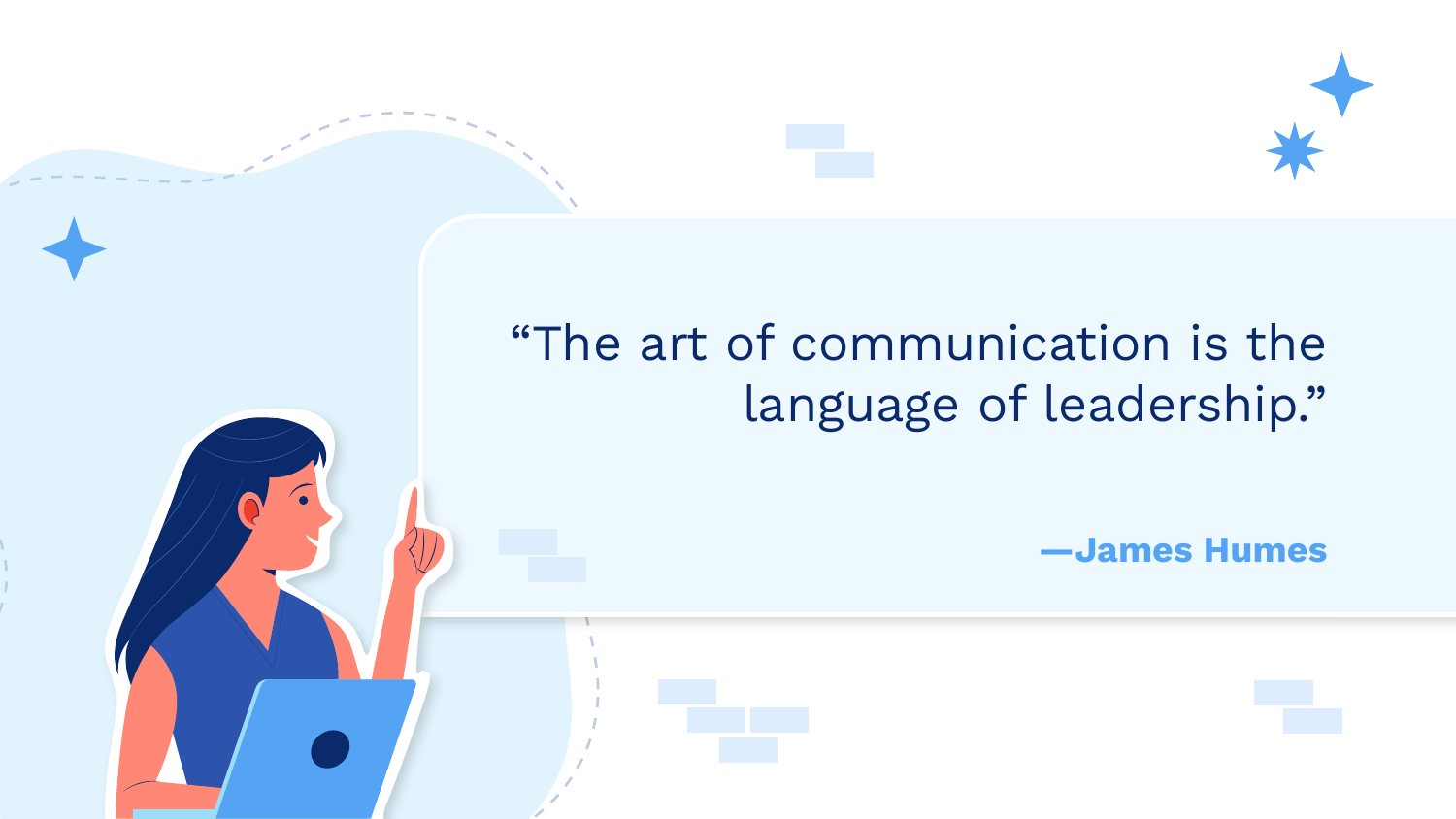

“The art of communication is the language of leadership.”

# —James Humes